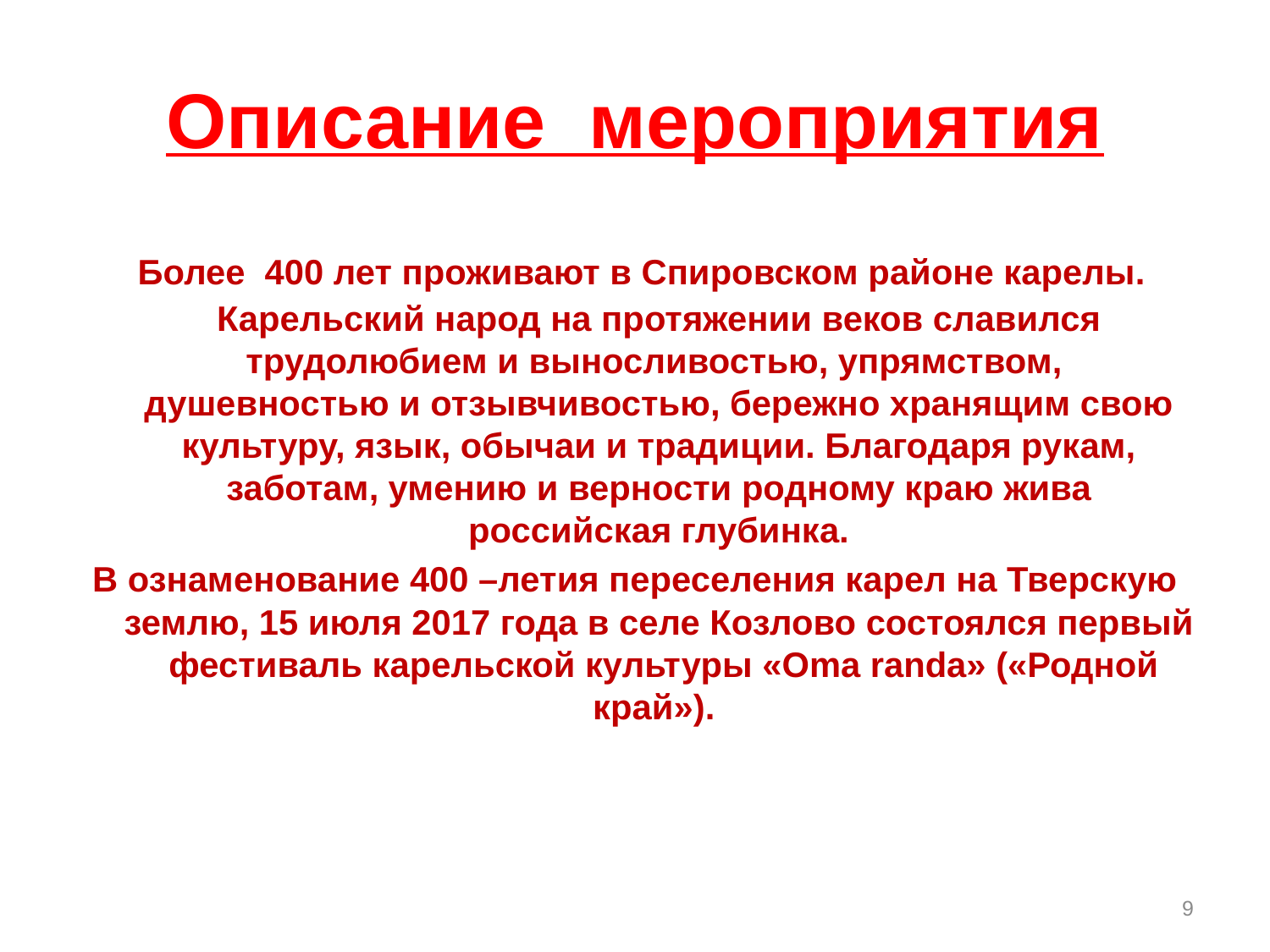

# Описание  мероприятия
 Более  400 лет проживают в Спировском районе карелы. Карельский народ на протяжении веков славился трудолюбием и выносливостью, упрямством,  душевностью и отзывчивостью, бережно хранящим свою культуру, язык, обычаи и традиции. Благодаря рукам, заботам, умению и верности родному краю жива российская глубинка.
В ознаменование 400 –летия переселения карел на Тверскую землю, 15 июля 2017 года в селе Козлово состоялся первый  фестиваль карельской культуры «Oma randa» («Родной край»).

9